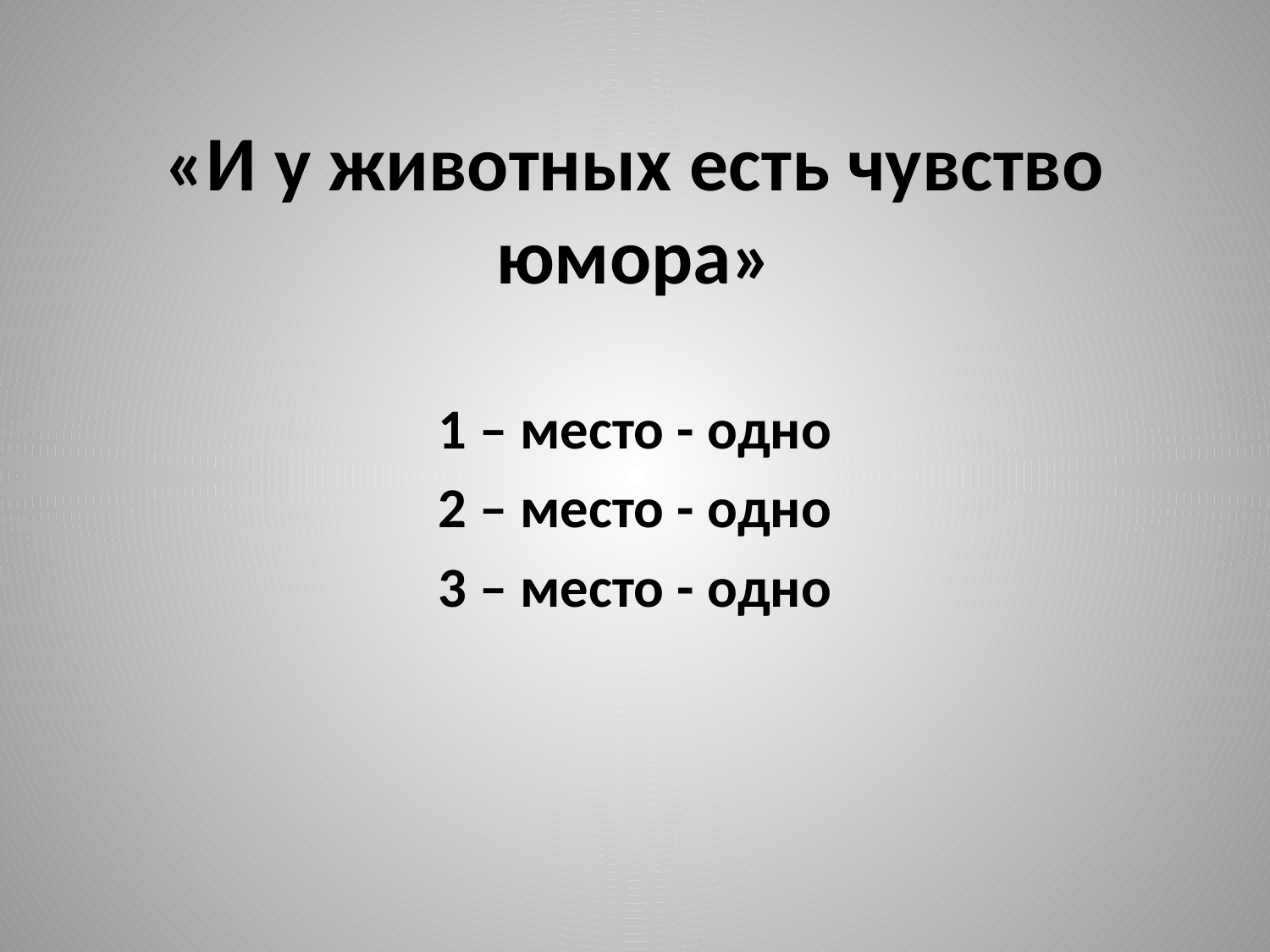

# «И у животных есть чувство юмора»
1 – место - одно
2 – место - одно
3 – место - одно